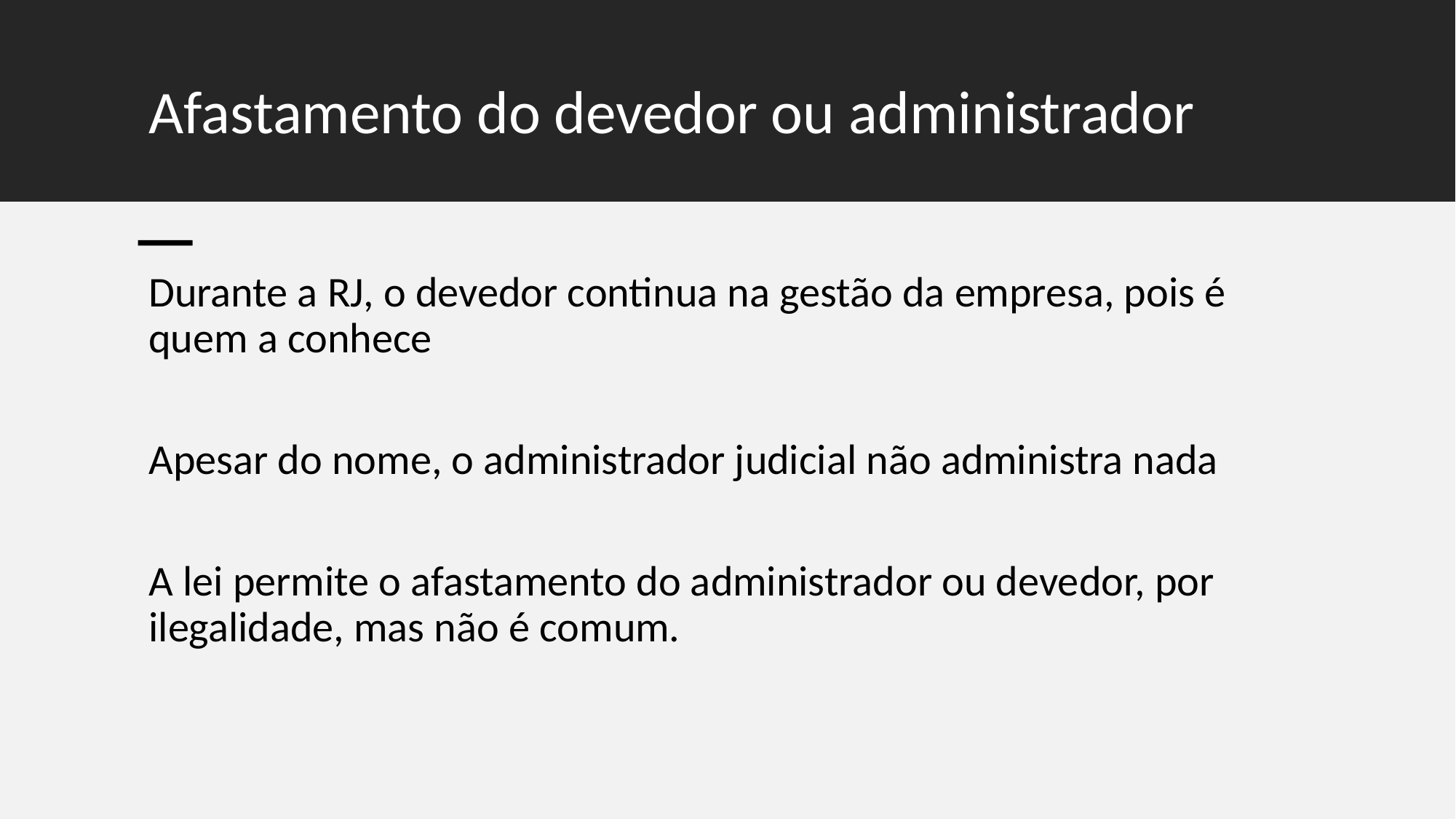

# Afastamento do devedor ou administrador

Durante a RJ, o devedor continua na gestão da empresa, pois é quem a conhece

Apesar do nome, o administrador judicial não administra nada

A lei permite o afastamento do administrador ou devedor, por ilegalidade, mas não é comum.